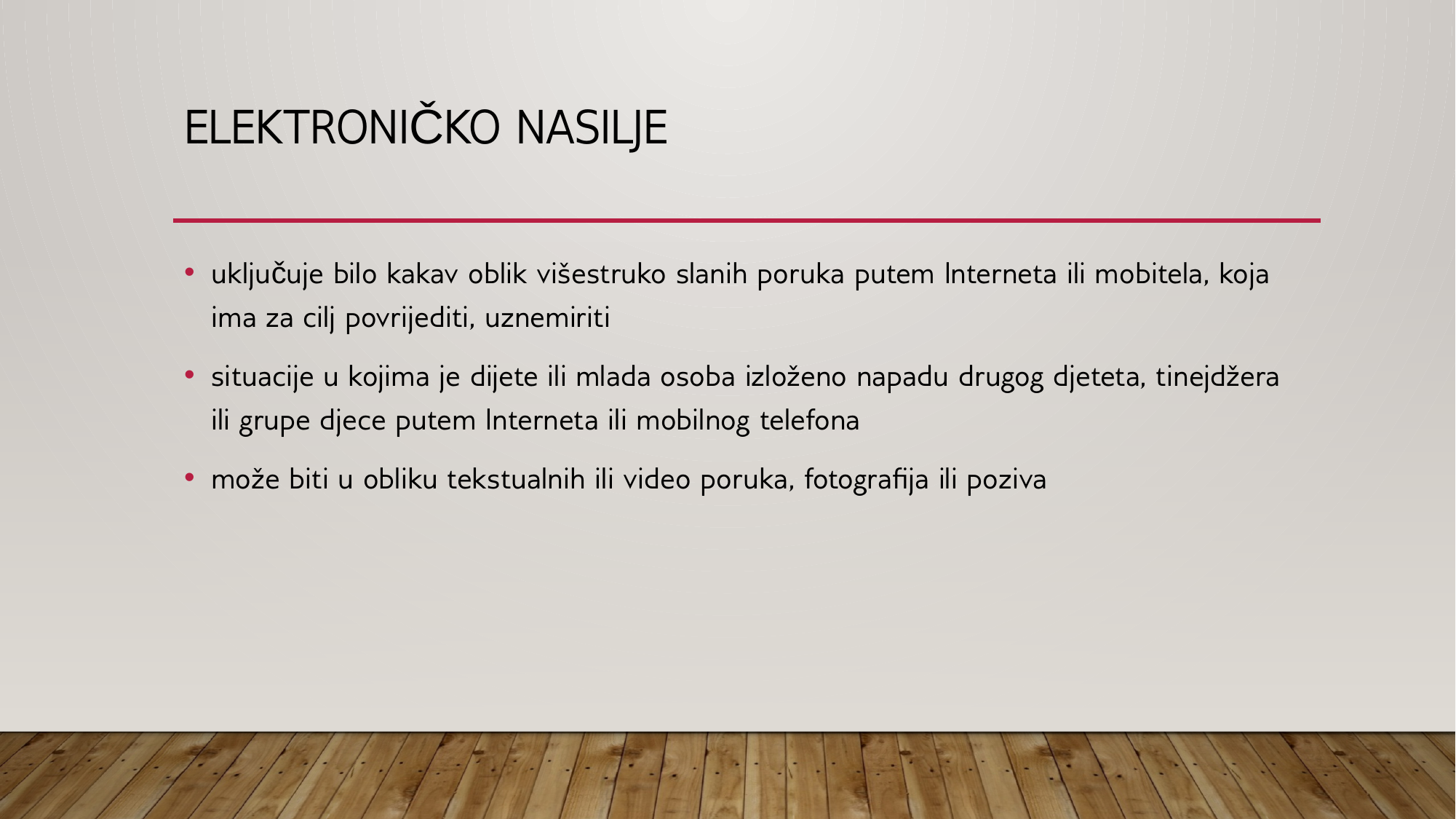

# Elektroničko nasilje
uključuje bilo kakav oblik višestruko slanih poruka putem Interneta ili mobitela, koja ima za cilj povrijediti, uznemiriti
situacije u kojima je dijete ili mlada osoba izloženo napadu drugog djeteta, tinejdžera ili grupe djece putem Interneta ili mobilnog telefona
može biti u obliku tekstualnih ili video poruka, fotografija ili poziva